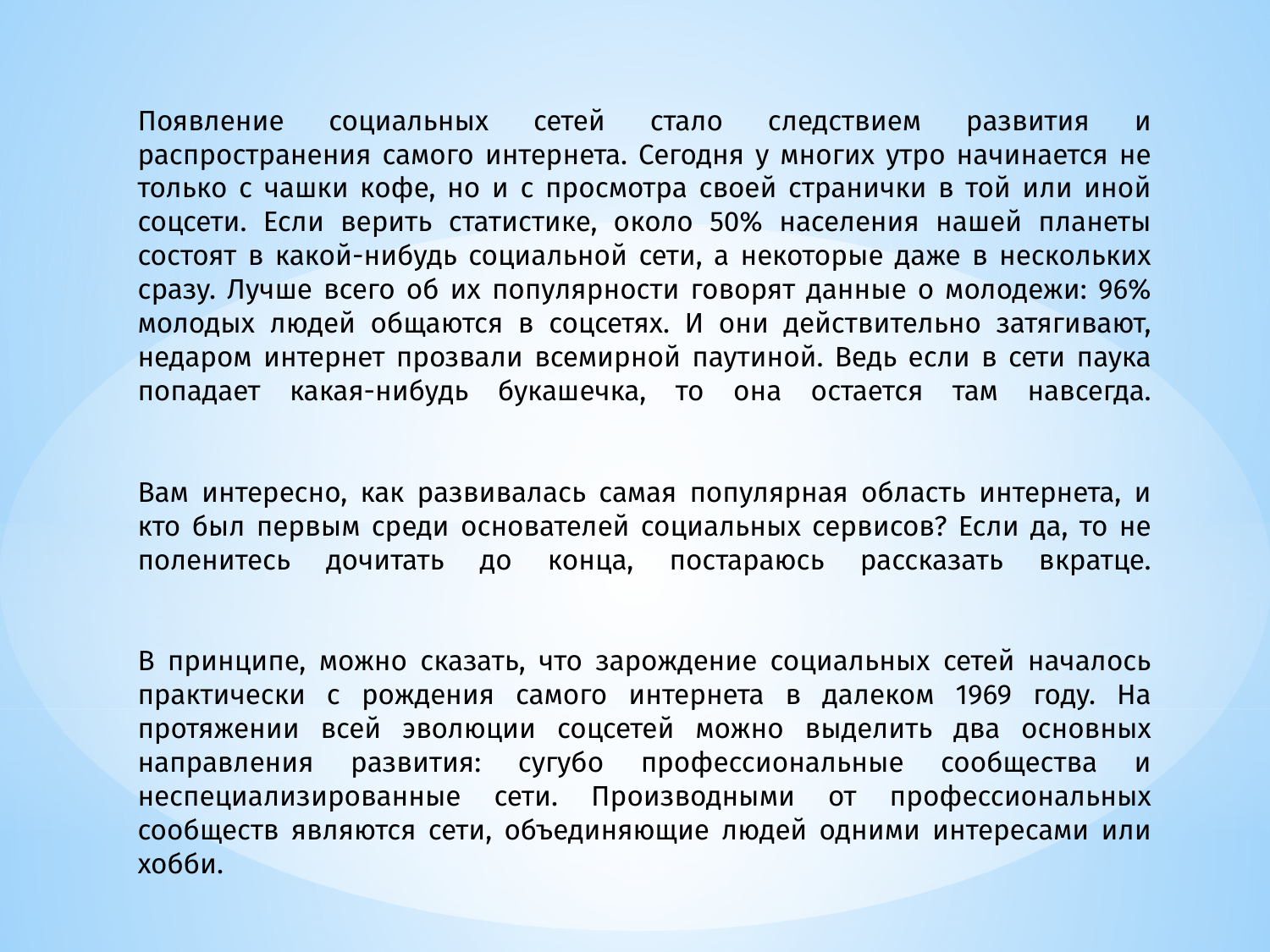

Появление социальных сетей стало следствием развития и распространения самого интернета. Сегодня у многих утро начинается не только с чашки кофе, но и с просмотра своей странички в той или иной соцсети. Если верить статистике, около 50% населения нашей планеты состоят в какой-нибудь социальной сети, а некоторые даже в нескольких сразу. Лучше всего об их популярности говорят данные о молодежи: 96% молодых людей общаются в соцсетях. И они действительно затягивают, недаром интернет прозвали всемирной паутиной. Ведь если в сети паука попадает какая-нибудь букашечка, то она остается там навсегда.
Вам интересно, как развивалась самая популярная область интернета, и кто был первым среди основателей социальных сервисов? Если да, то не поленитесь дочитать до конца, постараюсь рассказать вкратце.
В принципе, можно сказать, что зарождение социальных сетей началось практически с рождения самого интернета в далеком 1969 году. На протяжении всей эволюции соцсетей можно выделить два основных направления развития: сугубо профессиональные сообщества и неспециализированные сети. Производными от профессиональных сообществ являются сети, объединяющие людей одними интересами или хобби.